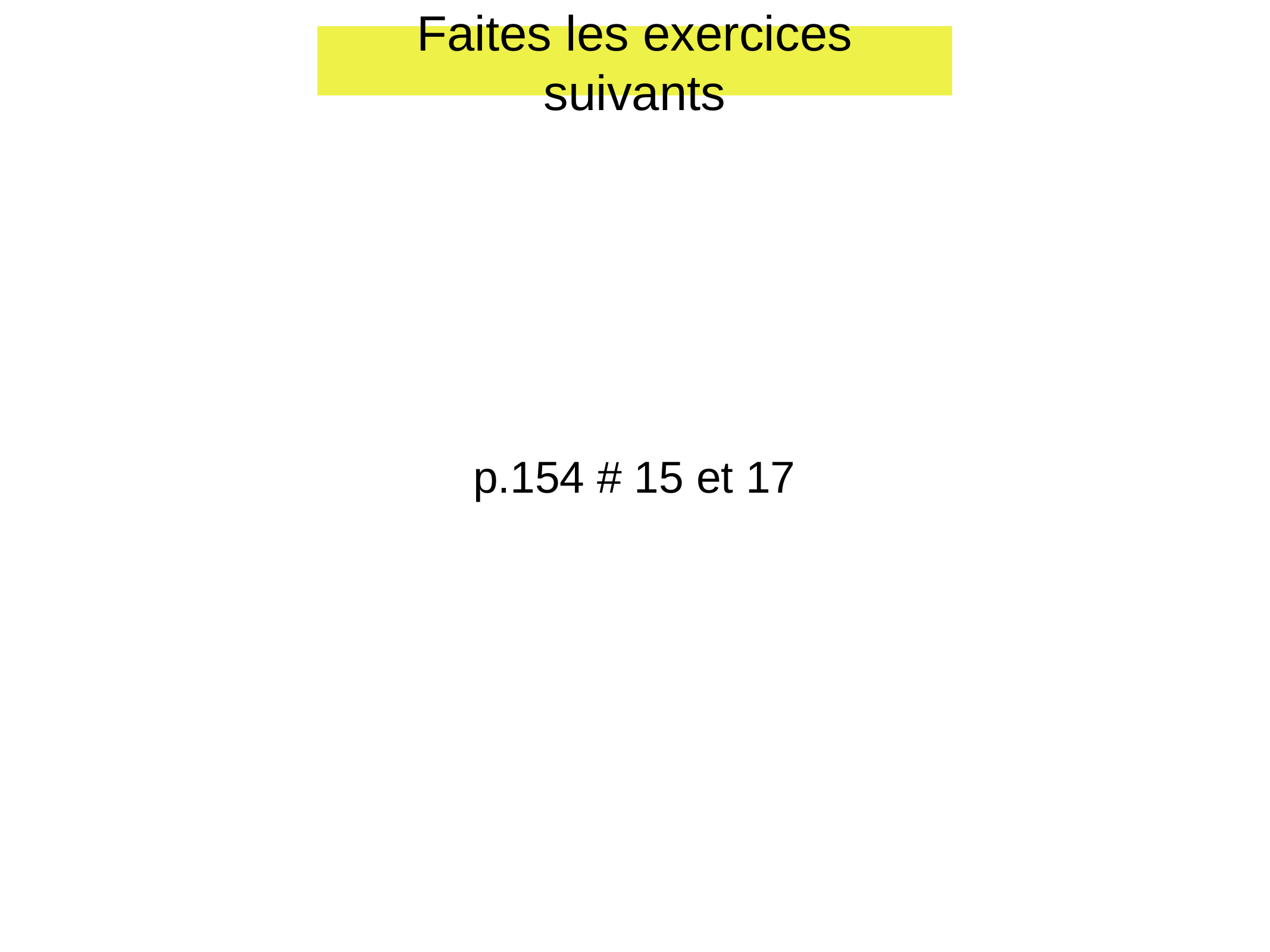

Faites les exercices suivants
p.154 # 15 et 17